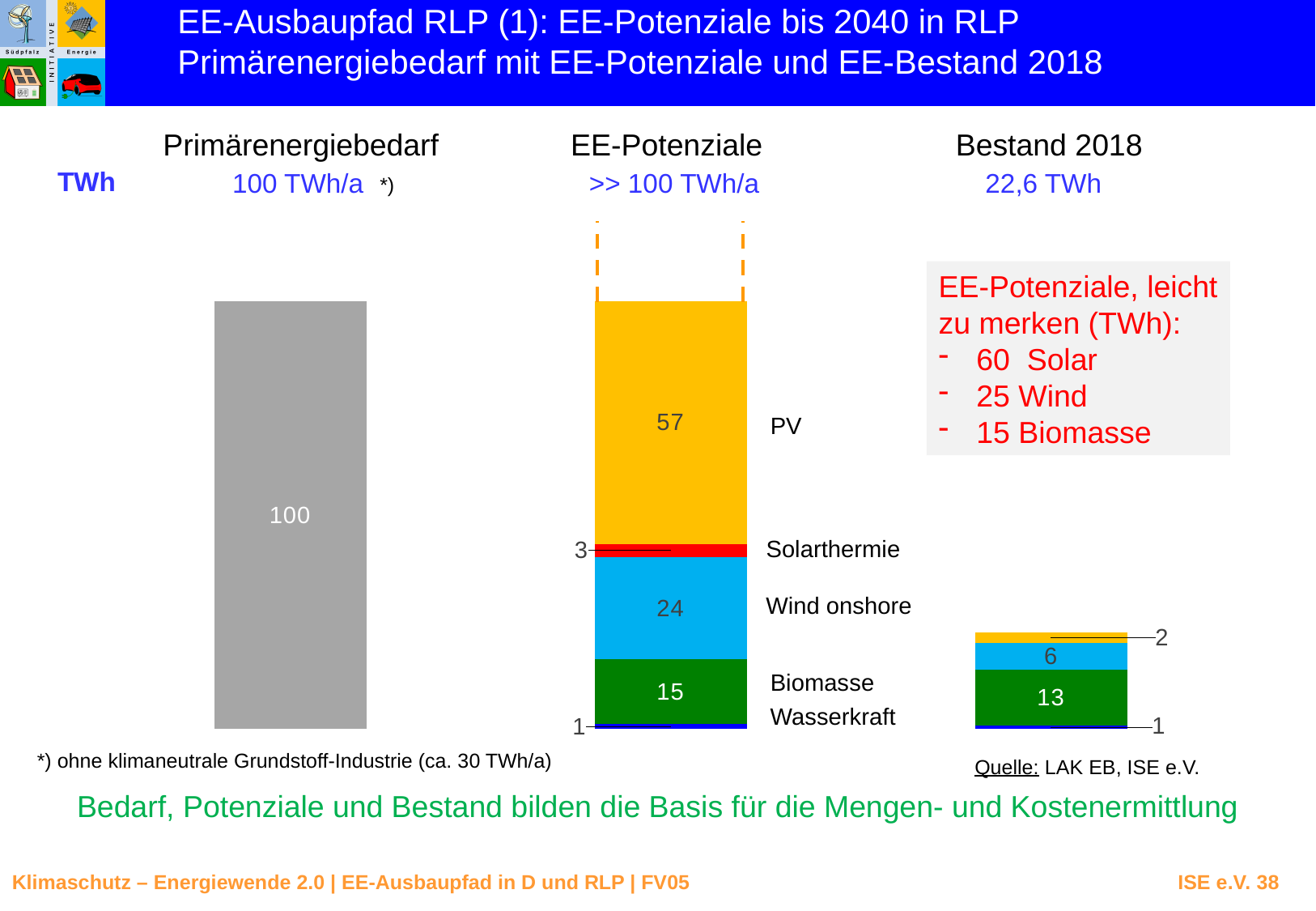

EE-Ausbaupfad RLP (1): EE-Potenziale bis 2040 in RLP
Primärenergiebedarf mit EE-Potenziale und EE-Bestand 2018
Primärenergiebedarf
EE-Potenziale
Bestand 2018
TWh
100 TWh/a
>> 100 TWh/a
22,6 TWh
*)

### Chart

| Category |  |  |  |  |  |  |
|---|---|---|---|---|---|---|
EE-Potenziale, leicht
zu merken (TWh):
60  Solar
25 Wind
15 Biomasse
PV
Solarthermie
Wind onshore
Biomasse
Wasserkraft
*) ohne klimaneutrale Grundstoff-Industrie (ca. 30 TWh/a)
Quelle: LAK EB, ISE e.V.
Bedarf, Potenziale und Bestand bilden die Basis für die Mengen- und Kostenermittlung